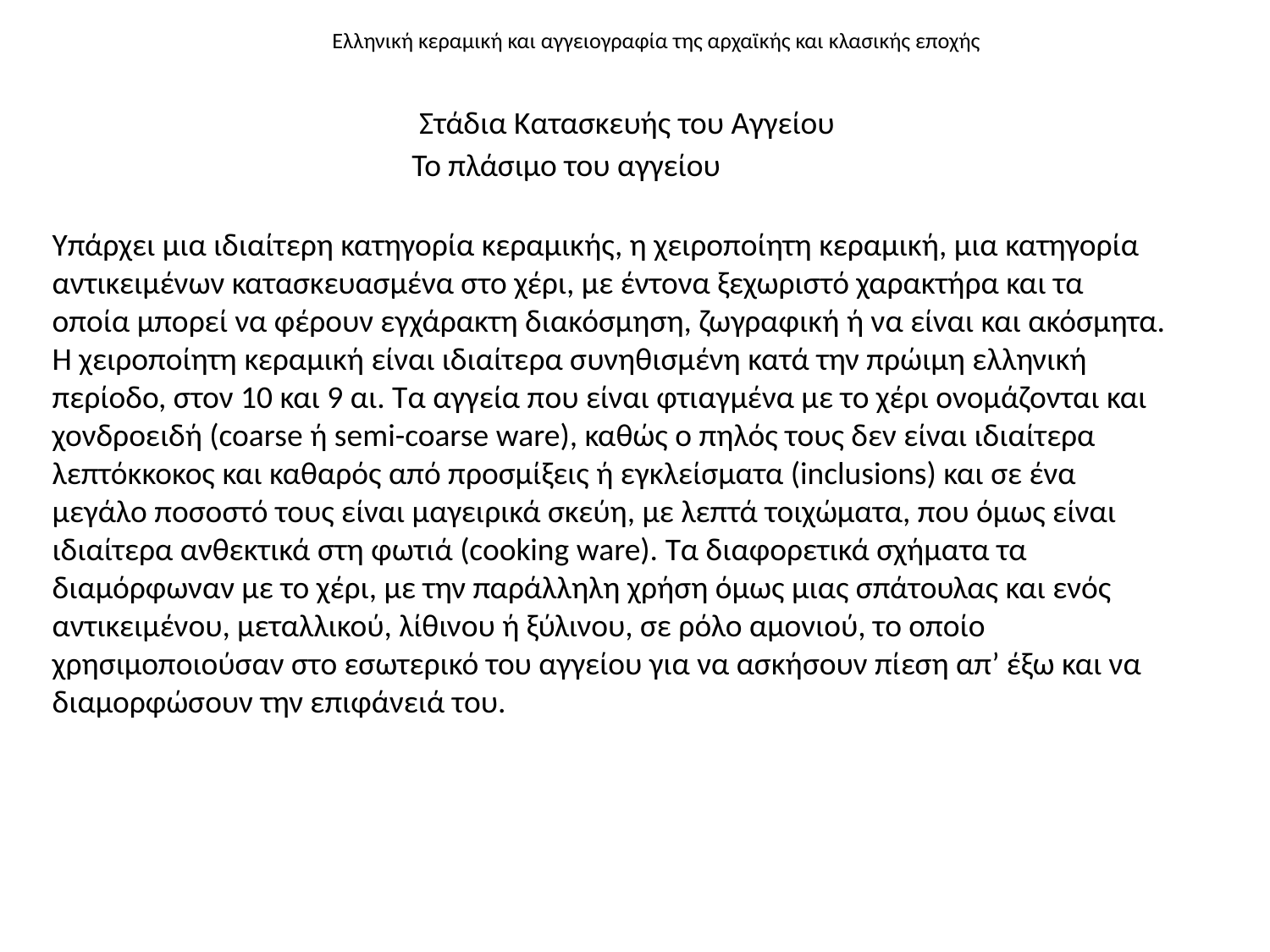

# Ελληνική κεραμική και αγγειογραφία της αρχαϊκής και κλασικής εποχής
Στάδια Κατασκευής του Αγγείου
Το πλάσιμο του αγγείου
Υπάρχει μια ιδιαίτερη κατηγορία κεραμικής, η χειροποίητη κεραμική, μια κατηγορία αντικειμένων κατασκευασμένα στο χέρι, με έντονα ξεχωριστό χαρακτήρα και τα οποία μπορεί να φέρουν εγχάρακτη διακόσμηση, ζωγραφική ή να είναι και ακόσμητα. Η χειροποίητη κεραμική είναι ιδιαίτερα συνηθισμένη κατά την πρώιμη ελληνική περίοδο, στον 10 και 9 αι. Τα αγγεία που είναι φτιαγμένα με το χέρι ονομάζονται και χονδροειδή (coarse ή semi-coarse ware), καθώς ο πηλός τους δεν είναι ιδιαίτερα λεπτόκκοκος και καθαρός από προσμίξεις ή εγκλείσματα (inclusions) και σε ένα μεγάλο ποσοστό τους είναι μαγειρικά σκεύη, με λεπτά τοιχώματα, που όμως είναι ιδιαίτερα ανθεκτικά στη φωτιά (cooking ware). Τα διαφορετικά σχήματα τα διαμόρφωναν με το χέρι, με την παράλληλη χρήση όμως μιας σπάτουλας και ενός αντικειμένου, μεταλλικού, λίθινου ή ξύλινου, σε ρόλο αμονιού, το οποίο χρησιμοποιούσαν στο εσωτερικό του αγγείου για να ασκήσουν πίεση απ’ έξω και να διαμορφώσουν την επιφάνειά του.